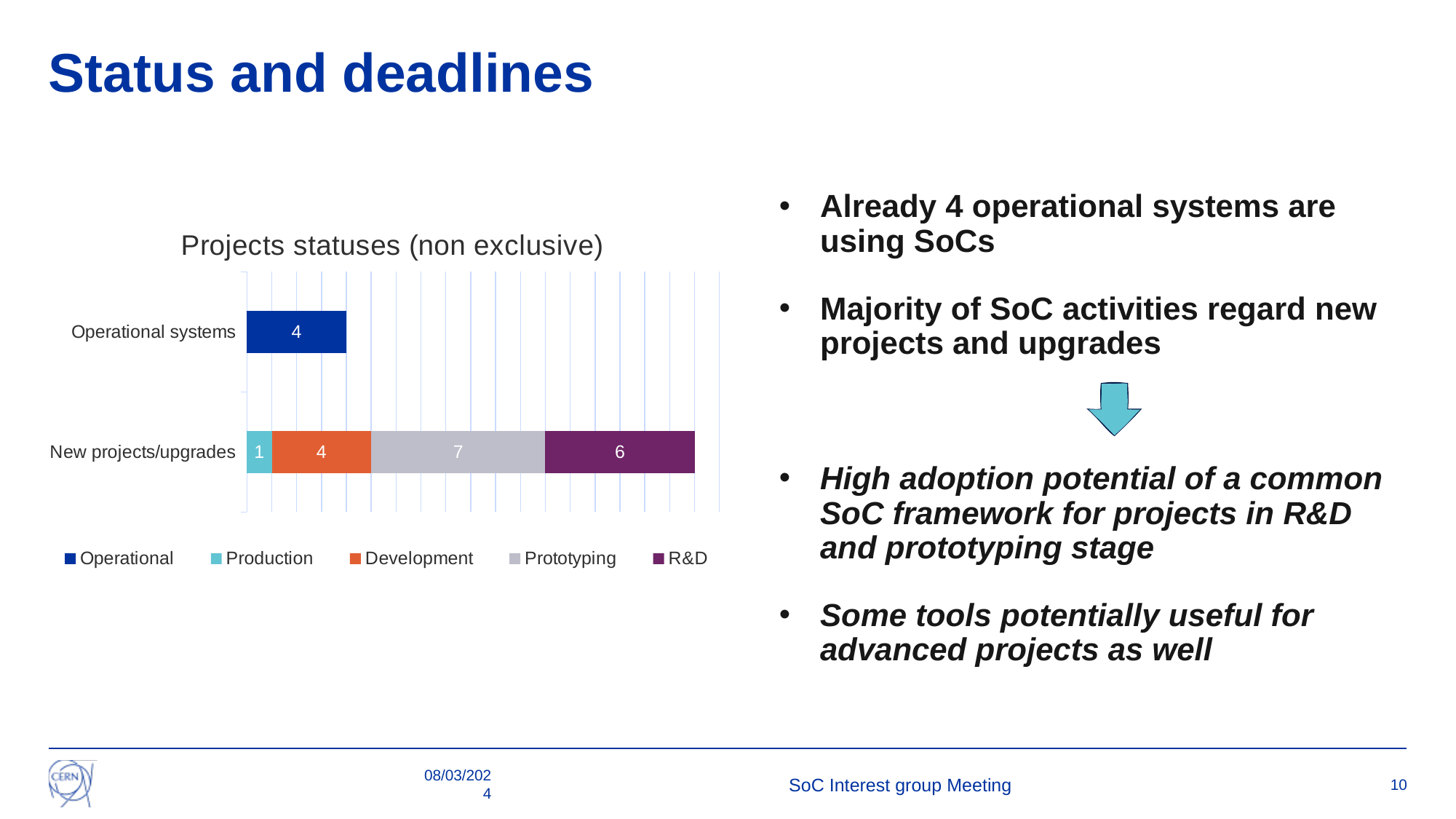

# Status and deadlines
Already 4 operational systems are using SoCs
Majority of SoC activities regard new projects and upgrades

High adoption potential of a common SoC framework for projects in R&D and prototyping stage
Some tools potentially useful for advanced projects as well

### Chart: Projects statuses (non exclusive)

| Category | Operational | Production | Development | Prototyping | R&D |
|---|---|---|---|---|---|
| New projects/upgrades | 0.0 | 1.0 | 4.0 | 7.0 | 6.0 |
| Operational systems | 4.0 | 0.0 | 0.0 | 0.0 | 0.0 |
08/03/2024
SoC Interest group Meeting
10